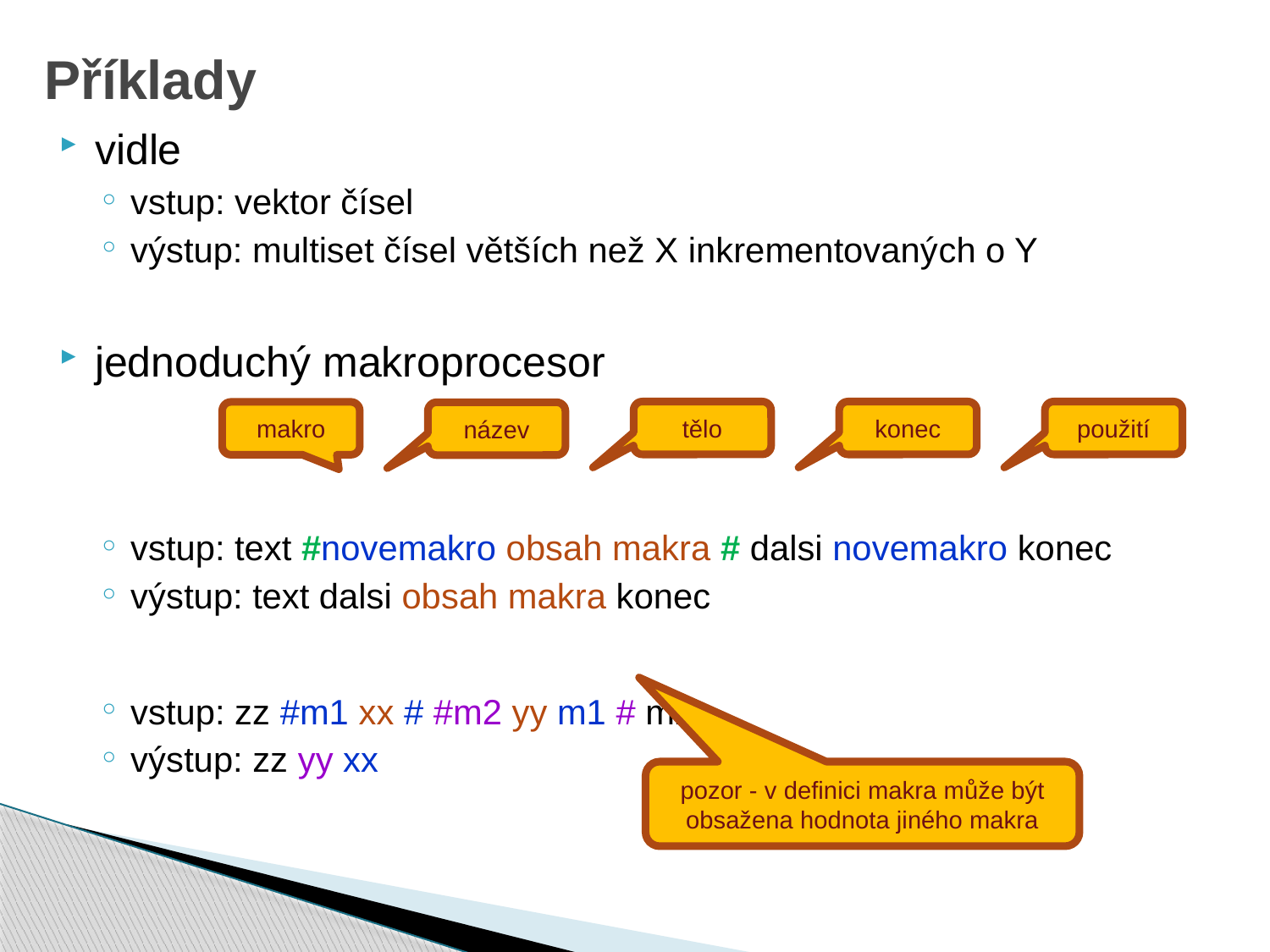

# Příklady
vidle
vstup: vektor čísel
výstup: multiset čísel větších než X inkrementovaných o Y

jednoduchý makroprocesor

vstup: text #novemakro obsah makra # dalsi novemakro konec
výstup: text dalsi obsah makra konec

vstup: zz #m1 xx # #m2 yy m1 # m2
výstup: zz yy xx
tělo
konec
použití
makro
název
pozor - v definici makra může být obsažena hodnota jiného makra